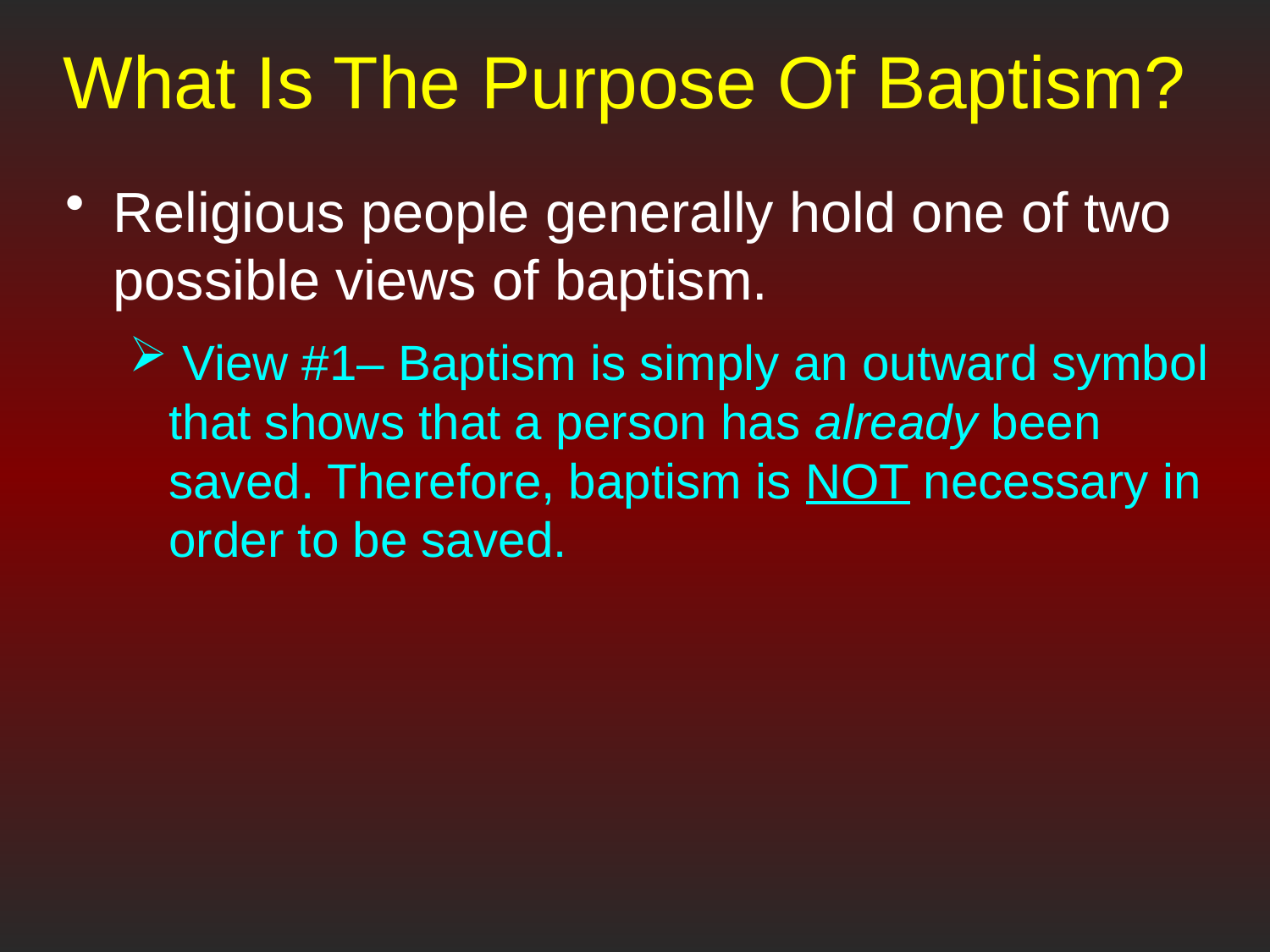

# What Is The Purpose Of Baptism?
Religious people generally hold one of two possible views of baptism.
 View #1– Baptism is simply an outward symbol that shows that a person has already been saved. Therefore, baptism is NOT necessary in order to be saved.